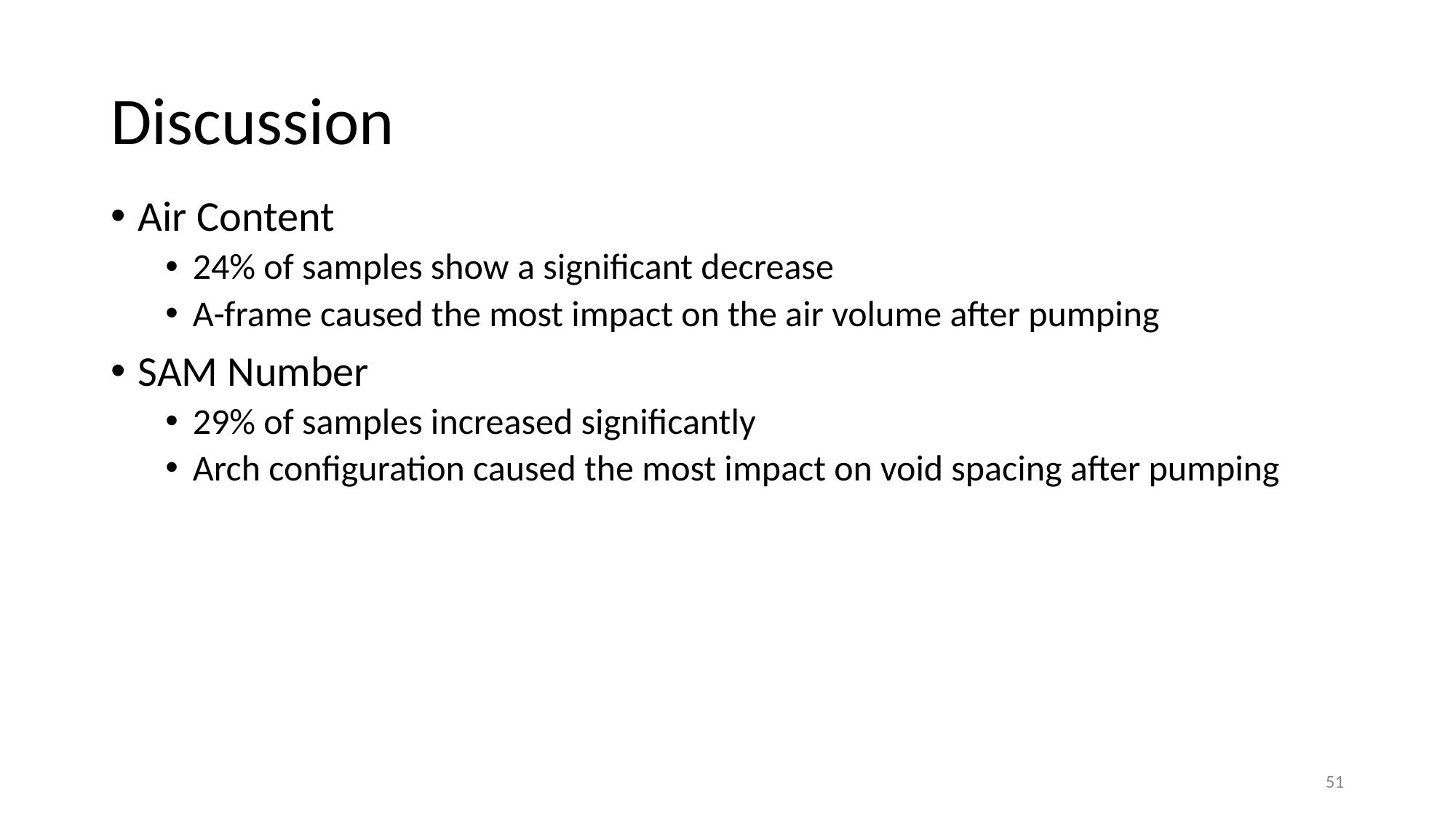

# Discussion
Air Content
24% of samples show a significant decrease
A-frame caused the most impact on the air volume after pumping
SAM Number
29% of samples increased significantly
Arch configuration caused the most impact on void spacing after pumping

51